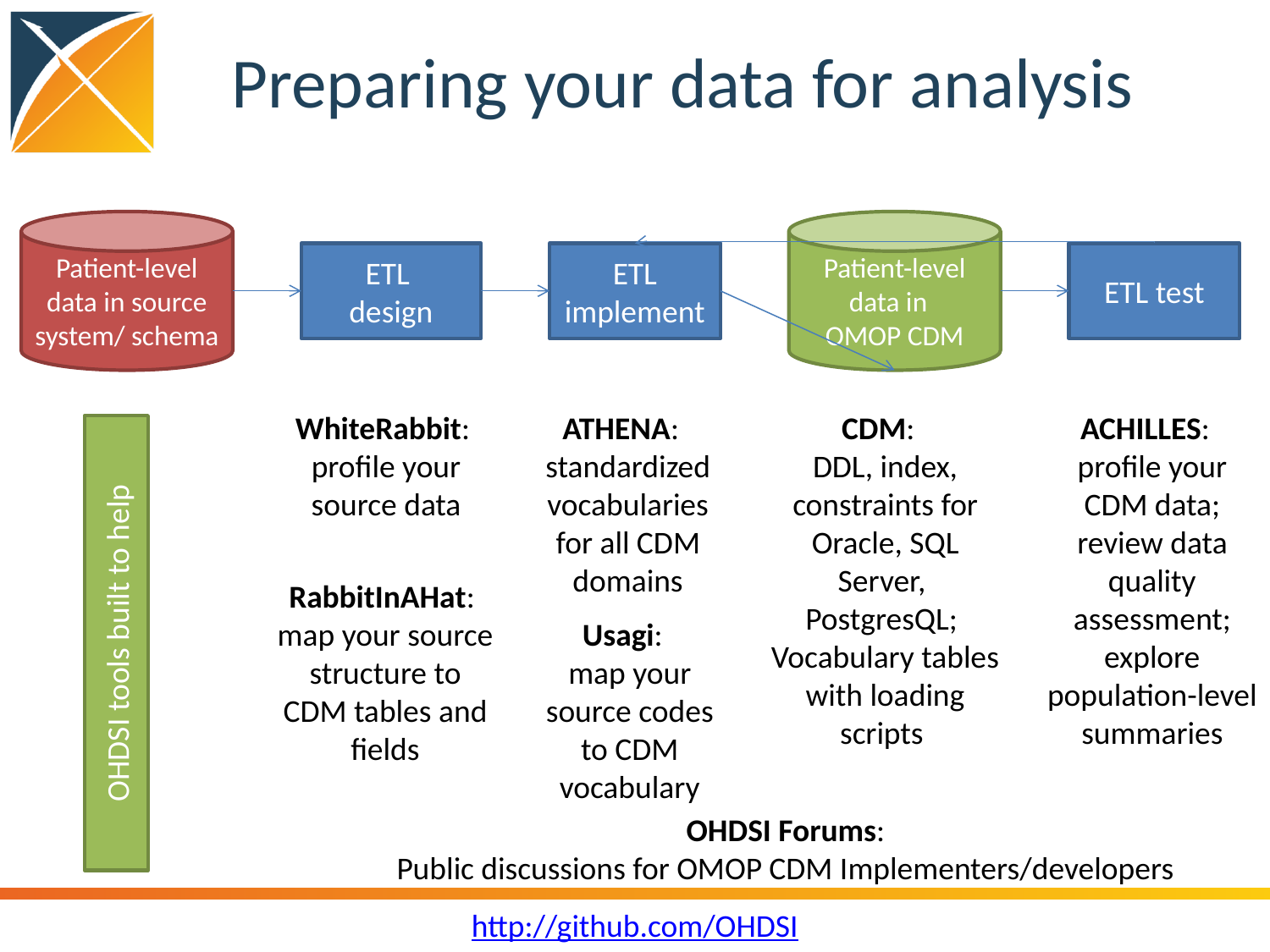

# Preparing your data for analysis
Patient-level data in source system/ schema
Patient-level data in
OMOP CDM
ETL
design
ETL implement
ETL test
WhiteRabbit:  profile your source data
ATHENA:
standardized vocabularies for all CDM domains
CDM:
DDL, index, constraints for Oracle, SQL Server,  PostgresQL;
Vocabulary tables with loading scripts
ACHILLES:
profile your CDM data; review data quality assessment; explore population-level summaries
OHDSI tools built to help
RabbitInAHat:  map your source structure to CDM tables and fields
Usagi:
map your source codes to CDM vocabulary
OHDSI Forums:
Public discussions for OMOP CDM Implementers/developers
http://github.com/OHDSI